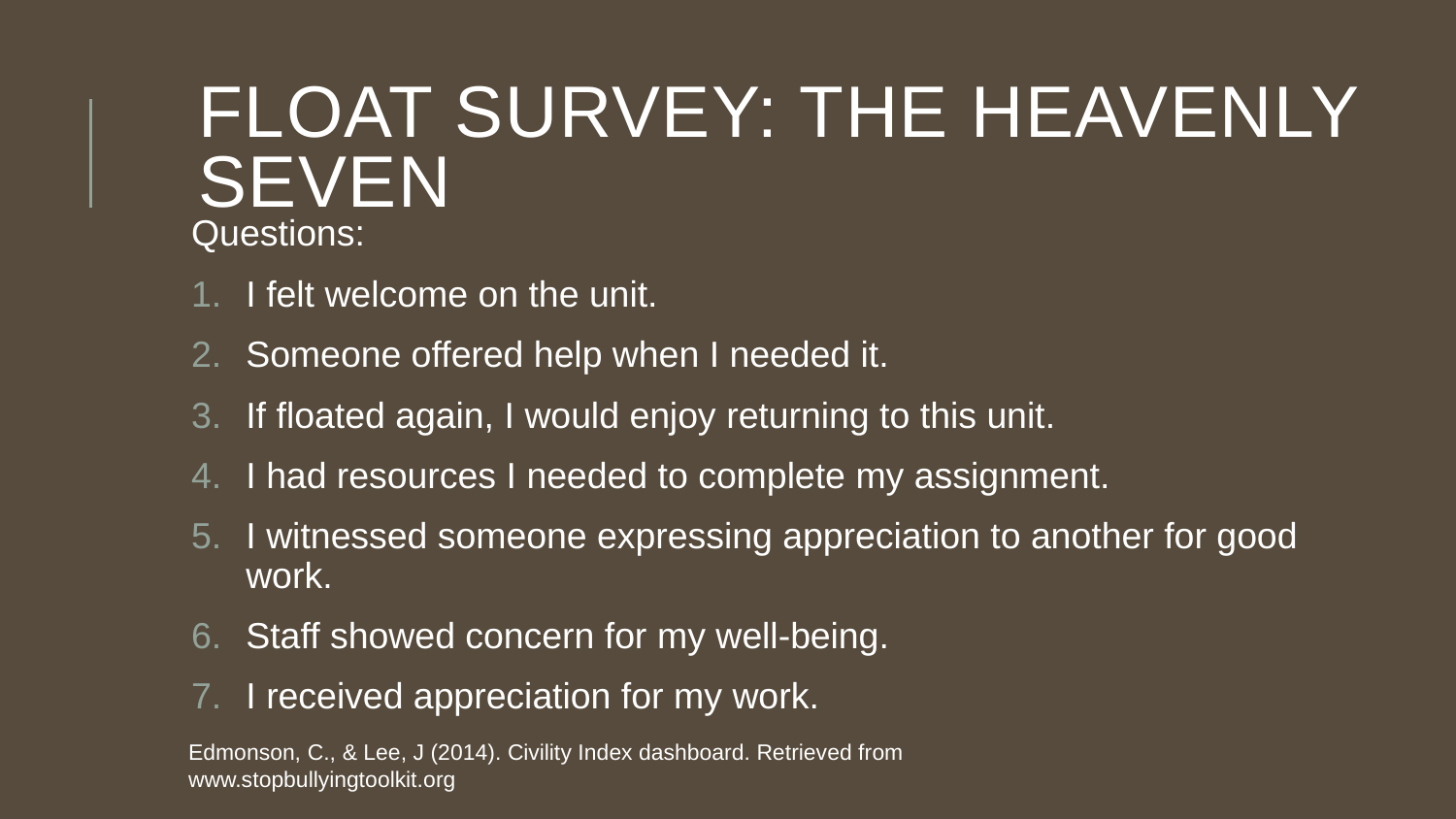

# Float Survey: The Heavenly Seven

Questions:
I felt welcome on the unit.
Someone offered help when I needed it.
If floated again, I would enjoy returning to this unit.
I had resources I needed to complete my assignment.
I witnessed someone expressing appreciation to another for good work.
Staff showed concern for my well-being.
I received appreciation for my work.
Edmonson, C., & Lee, J (2014). Civility Index dashboard. Retrieved from www.stopbullyingtoolkit.org